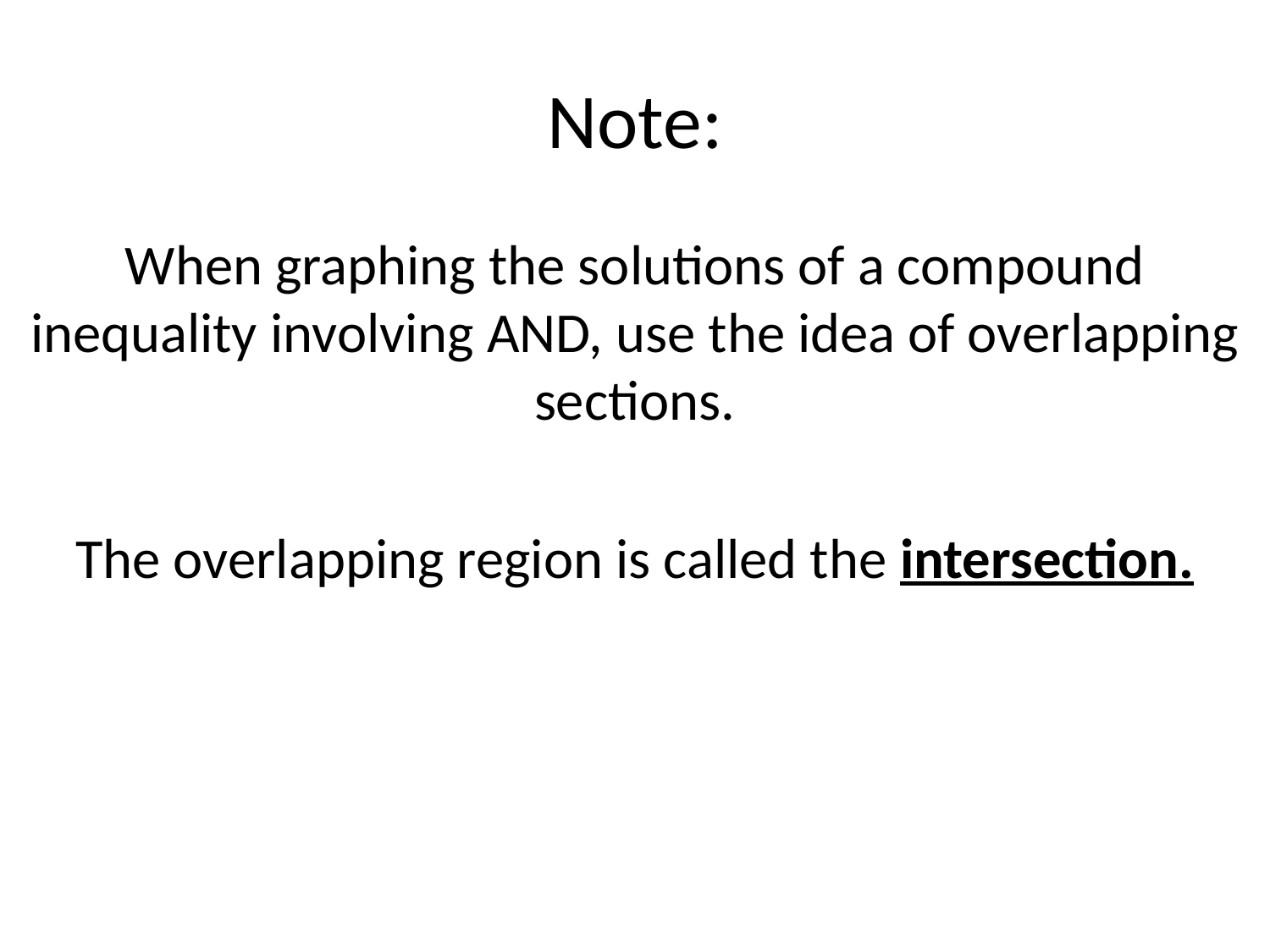

# Note:
When graphing the solutions of a compound inequality involving AND, use the idea of overlapping sections.

The overlapping region is called the intersection.